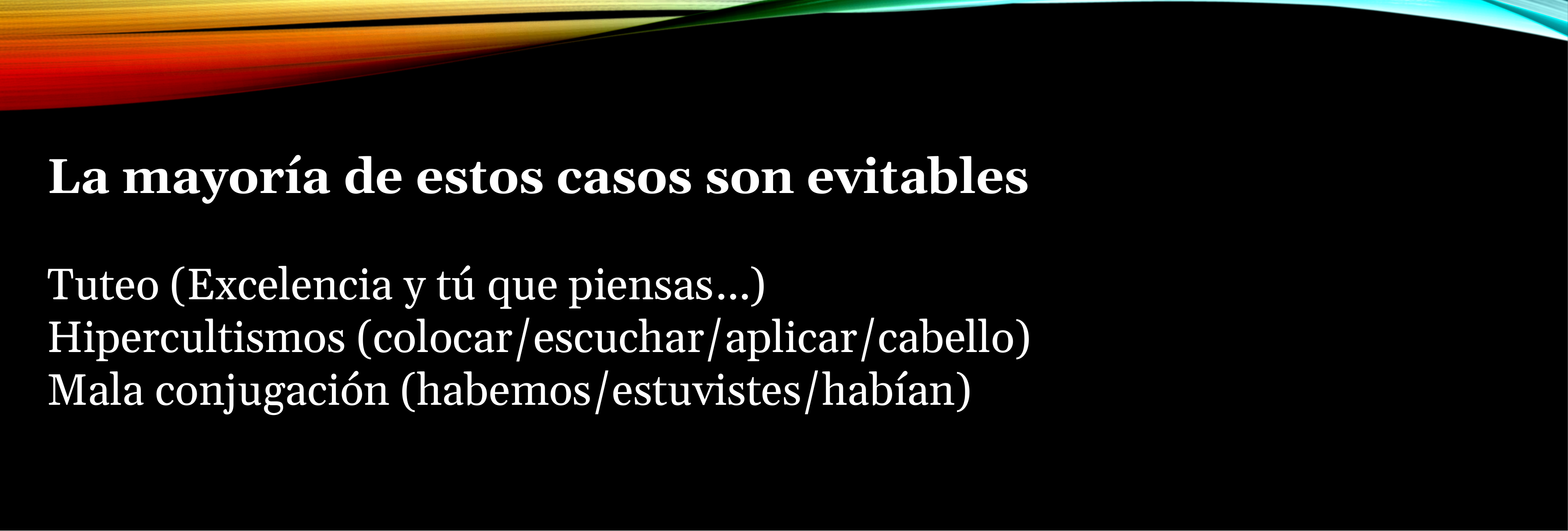

La mayoría de estos casos son evitables
Tuteo (Excelencia y tú que piensas…)
Hipercultismos (colocar/escuchar/aplicar/cabello)
Mala conjugación (habemos/estuvistes/habían)